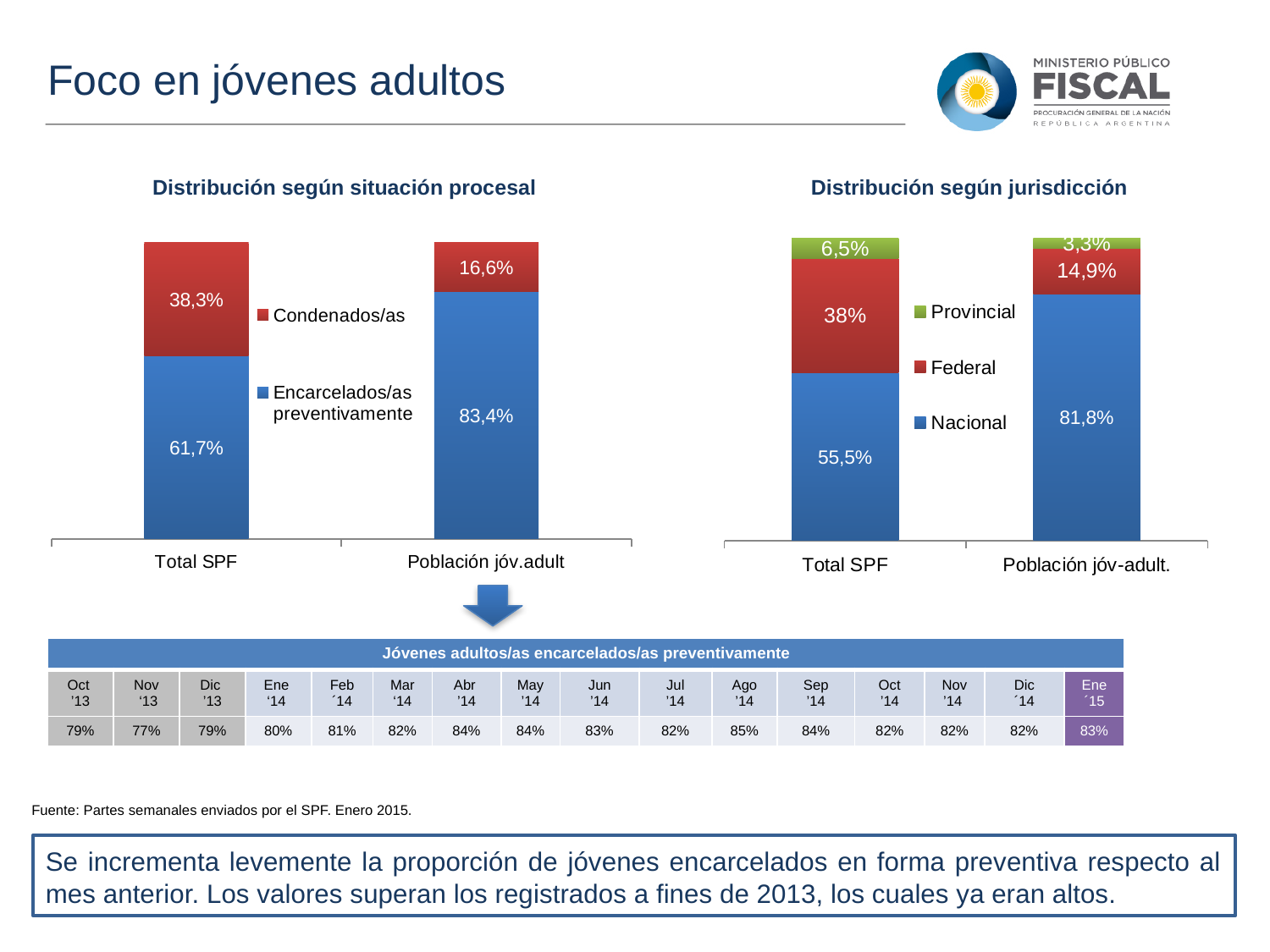

Foco en jóvenes adultos
Distribución según situación procesal
Distribución según jurisdicción

### Chart

| Category | Encarcelados/as preventivamente  | Condenados/as |
|---|---|---|
| Total SPF | 61.7 | 38.3 |
| Población jóv.adult | 83.4 | 16.6 |

### Chart

| Category | Nacional | Federal | Provincial |
|---|---|---|---|
| Total SPF | 55.5 | 38.0 | 6.5 |
| Población jóv-adult. | 81.8 | 14.9 | 3.3 |
| Jóvenes adultos/as encarcelados/as preventivamente |  |  |  |  |  |  |  |  |  |  |  |  |  |  |  |
| --- | --- | --- | --- | --- | --- | --- | --- | --- | --- | --- | --- | --- | --- | --- | --- |
| Oct ’13 | Nov ‘13 | Dic ’13 | Ene ‘14 | Feb ´14 | Mar ‘14 | Abr ’14 | May ’14 | Jun ’14 | Jul ’14 | Ago ’14 | Sep ’14 | Oct ’14 | Nov ’14 | Dic ´14 | Ene ´15 |
| 79% | 77% | 79% | 80% | 81% | 82% | 84% | 84% | 83% | 82% | 85% | 84% | 82% | 82% | 82% | 83% |
Fuente: Partes semanales enviados por el SPF. Enero 2015.

Se incrementa levemente la proporción de jóvenes encarcelados en forma preventiva respecto al mes anterior. Los valores superan los registrados a fines de 2013, los cuales ya eran altos.